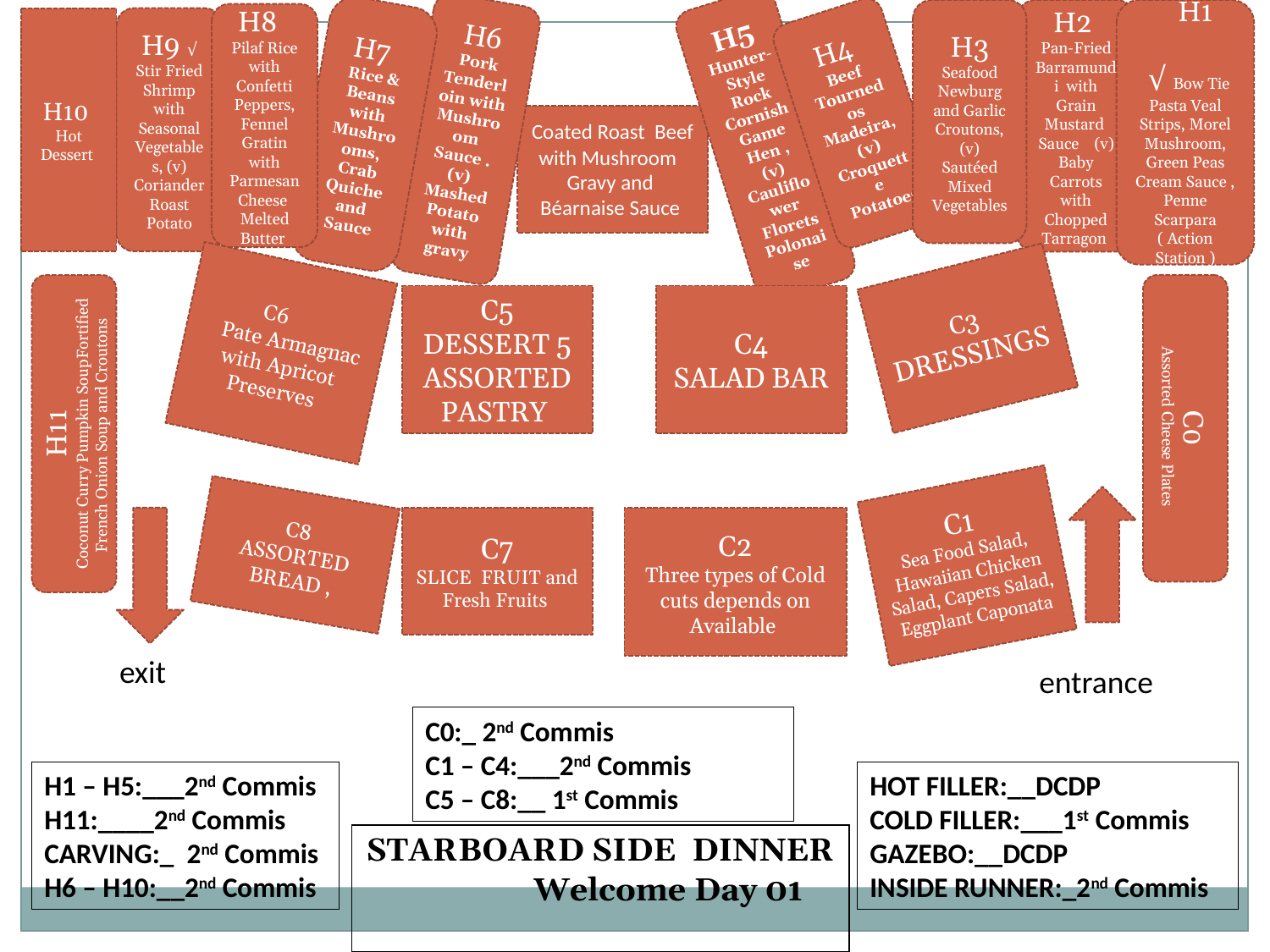

H3 Seafood Newburg and Garlic Croutons, (v) Sautéed Mixed Vegetables
H2  Pan-Fried Barramundi  with Grain Mustard  Sauce    (v) Baby Carrots with Chopped Tarragon
                     H1                    √ Bow Tie Pasta Veal Strips, Morel Mushroom, Green Peas Cream Sauce , Penne Scarpara ( Action Station ) Sliced Garlic, Tomato, Basil
H5 Hunter-Style Rock Cornish Game Hen , (v) Cauliflower Florets Polonaise
H6 Pork Tenderloin with Mushroom Sauce . (v) Mashed Potato with gravy
H7   Rice & Beans with Mushrooms, Crab Quiche and Sauce
H8   Pilaf Rice with Confetti Peppers, Fennel Gratin with Parmesan Cheese  Melted Butter
H4  Beef Tournedos Madeira,   (v) Croquette Potatoes
H10  Hot Dessert
H9 √ Stir Fried Shrimp with Seasonal Vegetables, (v) Coriander Roast Potato
Coated Roast  Beef with Mushroom   Gravy and  Béarnaise Sauce
C6
   Pate Armagnac with Apricot Preserves
C3
DRESSINGS
C5
DESSERT 5 ASSORTED PASTRY
C4
SALAD BAR
C0
Assorted Cheese Plates
H11
Coconut Curry Pumpkin SoupFortified French Onion Soup and Croutons
C1
Sea Food Salad, Hawaiian Chicken Salad, Capers Salad, Eggplant Caponata

C8
ASSORTED BREAD ,

C7
SLICE  FRUIT and Fresh Fruits

C2
Three types of Cold cuts depends on Available

exit
entrance
C0:_ 2nd Commis
C1 – C4:___2nd Commis
C5 – C8:__ 1st Commis
H1 – H5:___2nd Commis
H11:____2nd Commis
CARVING:_  2nd Commis
H6 – H10:__2nd Commis
HOT FILLER:__DCDP
COLD FILLER:___1st Commis
GAZEBO:__DCDP
INSIDE RUNNER:_2nd Commis
| STARBOARD SIDE DINNER Welcome Day 01 |
| --- |